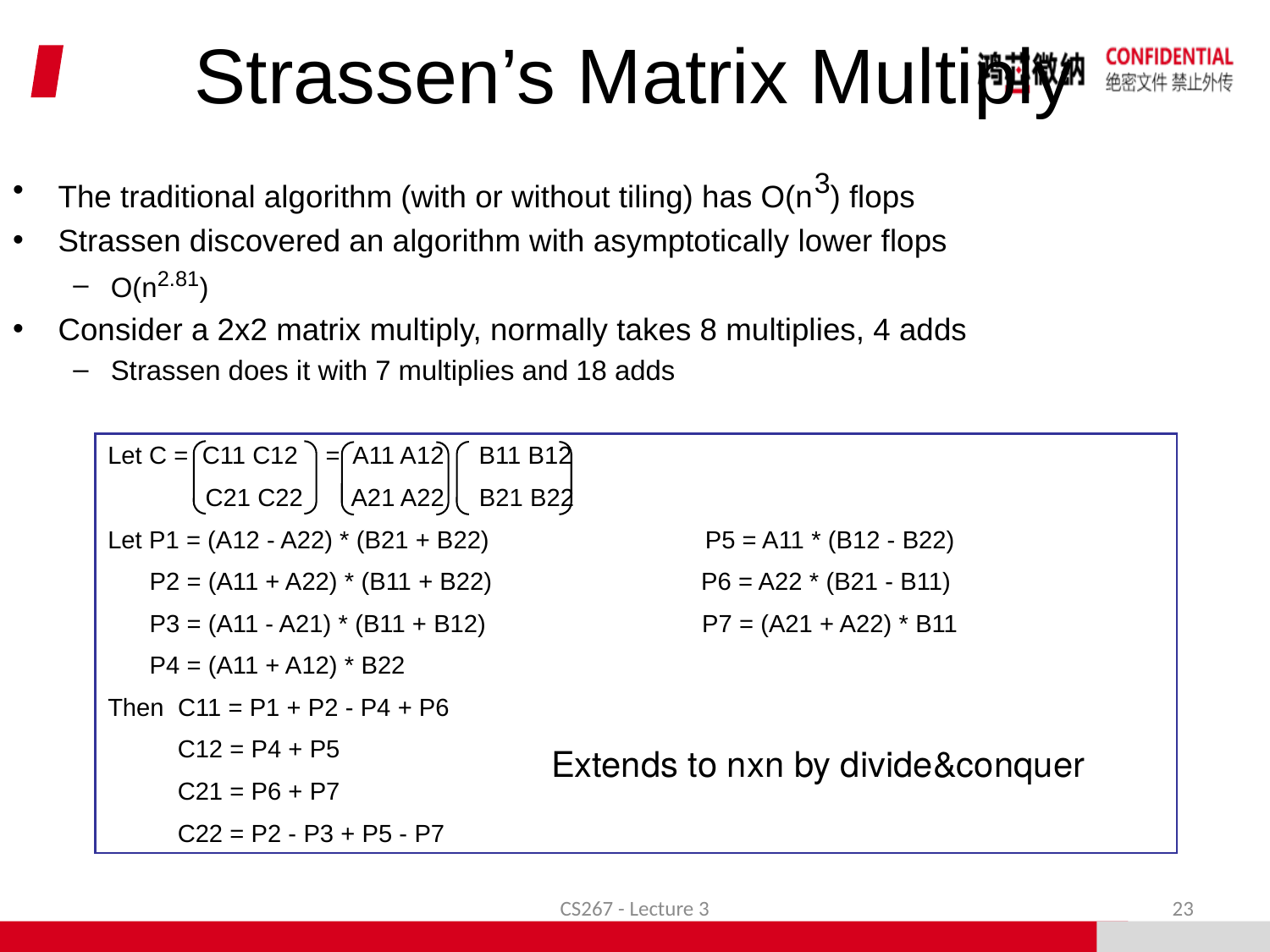

# Strassen’s Matrix Multiply
The traditional algorithm (with or without tiling) has O(n3) flops
Strassen discovered an algorithm with asymptotically lower flops
O(n2.81)
Consider a 2x2 matrix multiply, normally takes 8 multiplies, 4 adds
Strassen does it with 7 multiplies and 18 adds
Let C =  C11 C12    =  A11 A12     B11 B12
              C21 C22 =    A21 A22     B21 B22
Let P1 = (A12 - A22) * (B21 + B22)                               P5 = A11 * (B12 - B22)
      P2 = (A11 + A22) * (B11 + B22)                              P6 = A22 * (B21 - B11)
      P3 = (A11 - A21) * (B11 + B12)                               P7 = (A21 + A22) * B11
      P4 = (A11 + A12) * B22
Then  C11 = P1 + P2 - P4 + P6
          C12 = P4 + P5
          C21 = P6 + P7
          C22 = P2 - P3 + P5 - P7

Extends to nxn by divide&conquer
CS267 - Lecture 3
23